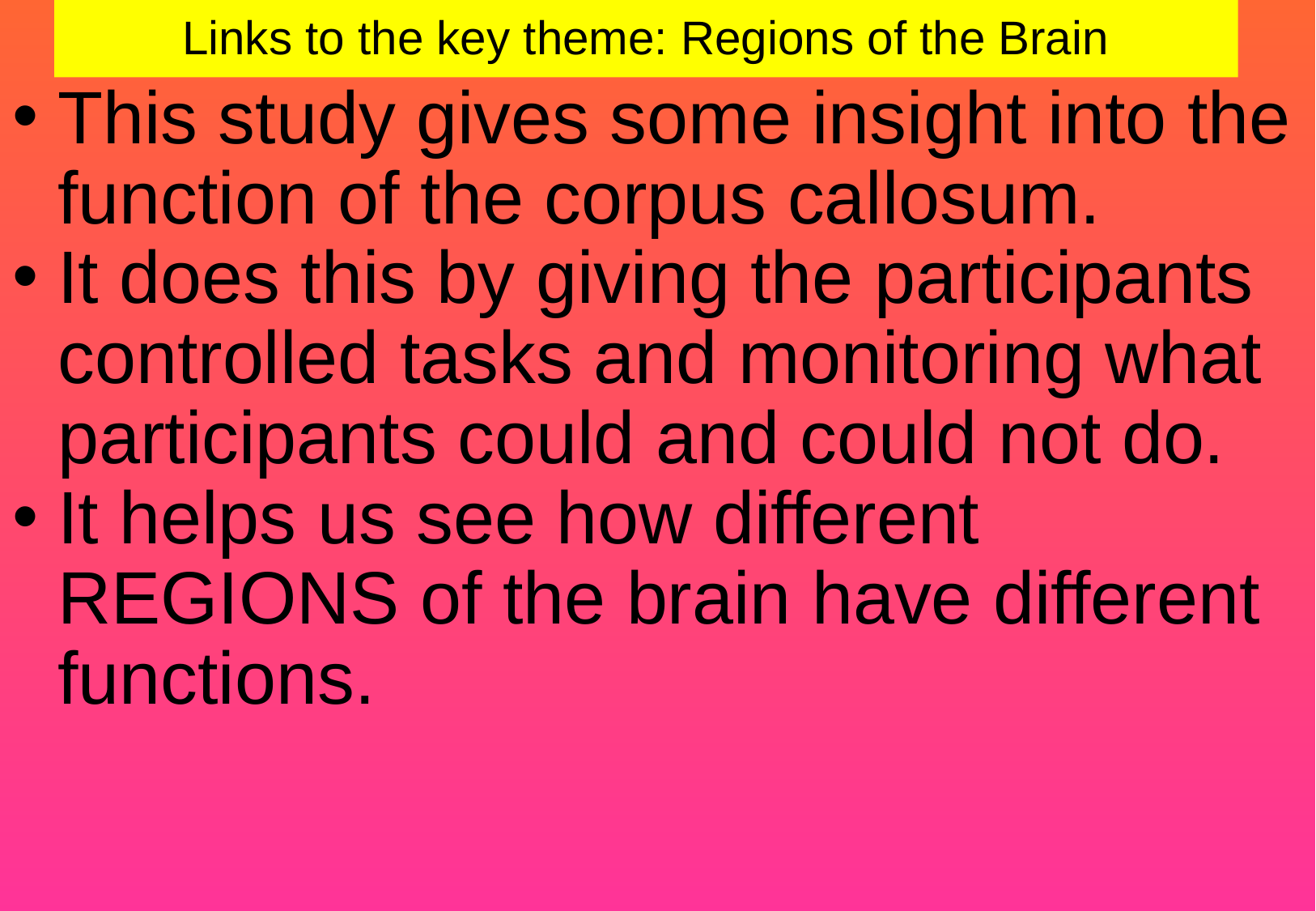

# Links to the key theme: Regions of the Brain
This study gives some insight into the function of the corpus callosum.
It does this by giving the participants controlled tasks and monitoring what participants could and could not do.
It helps us see how different REGIONS of the brain have different functions.